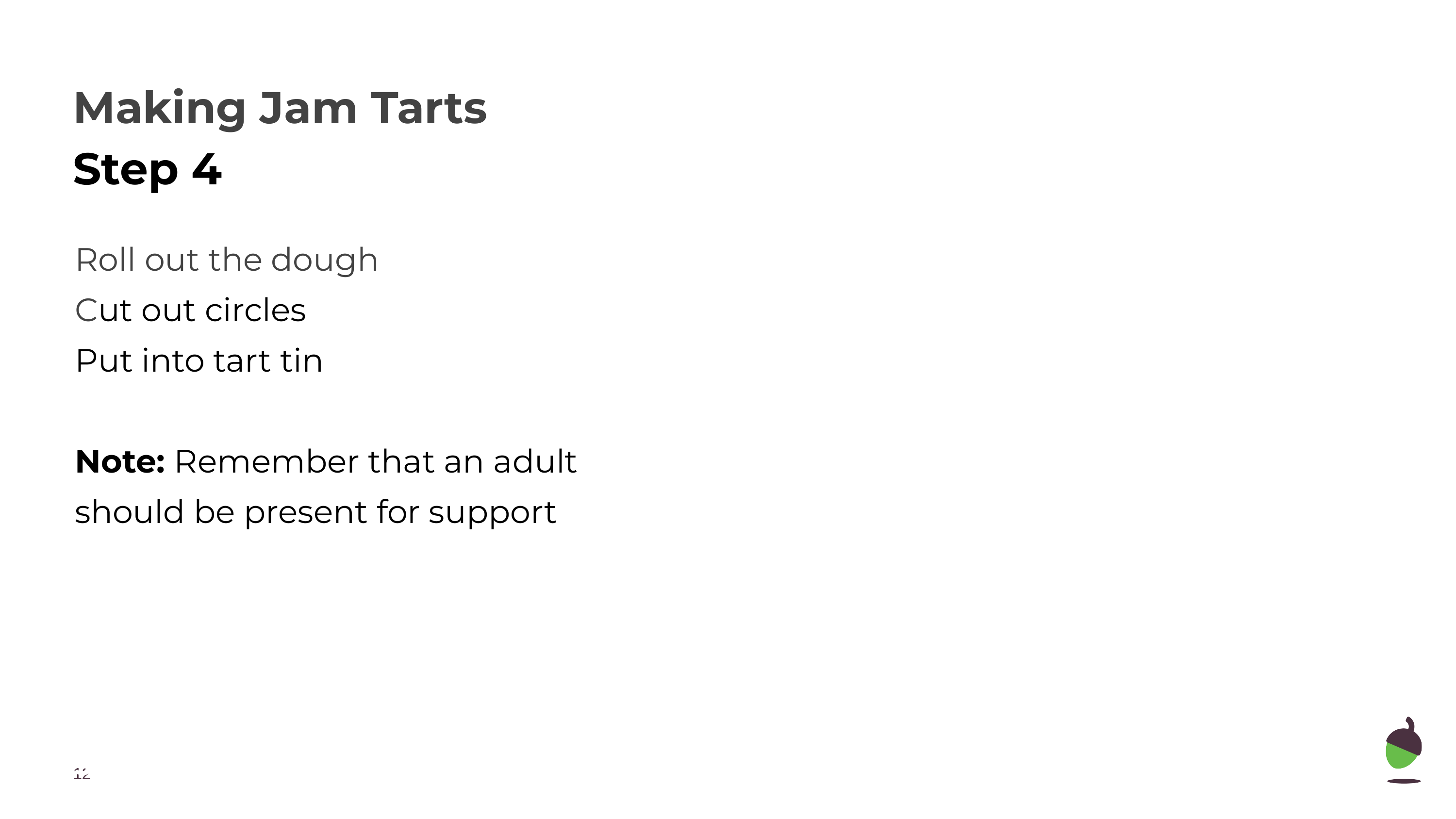

# Making Jam Tarts Step 4
Roll out the dough
Cut out circles
Put into tart tin

Note: Remember that an adult should be present for support
by matching the symbols with the
y to find what you need independently by matching the symbols with the product.

12